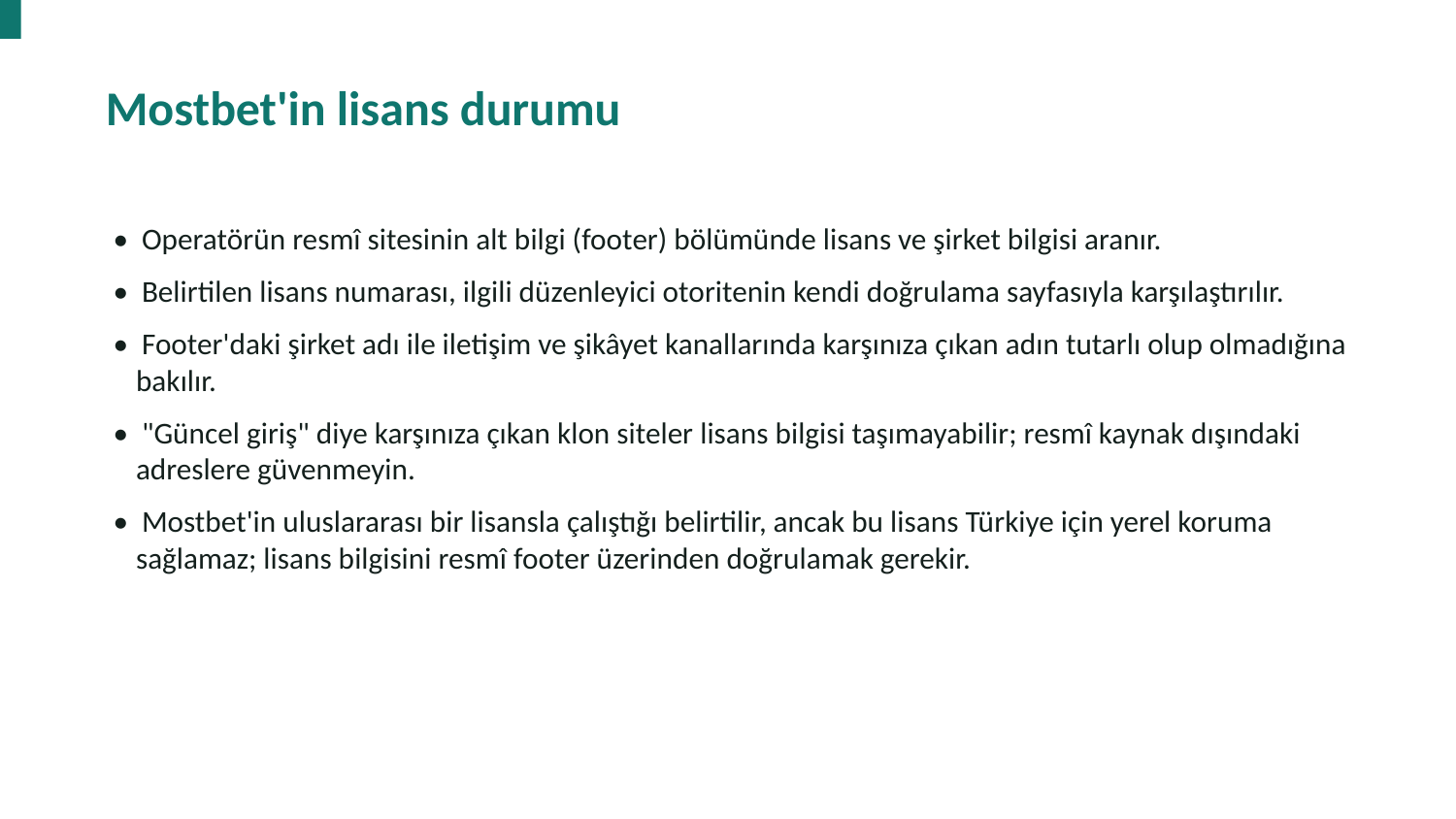

Mostbet'in lisans durumu
•  Operatörün resmî sitesinin alt bilgi (footer) bölümünde lisans ve şirket bilgisi aranır.
•  Belirtilen lisans numarası, ilgili düzenleyici otoritenin kendi doğrulama sayfasıyla karşılaştırılır.
•  Footer'daki şirket adı ile iletişim ve şikâyet kanallarında karşınıza çıkan adın tutarlı olup olmadığına bakılır.
•  "Güncel giriş" diye karşınıza çıkan klon siteler lisans bilgisi taşımayabilir; resmî kaynak dışındaki adreslere güvenmeyin.
•  Mostbet'in uluslararası bir lisansla çalıştığı belirtilir, ancak bu lisans Türkiye için yerel koruma sağlamaz; lisans bilgisini resmî footer üzerinden doğrulamak gerekir.